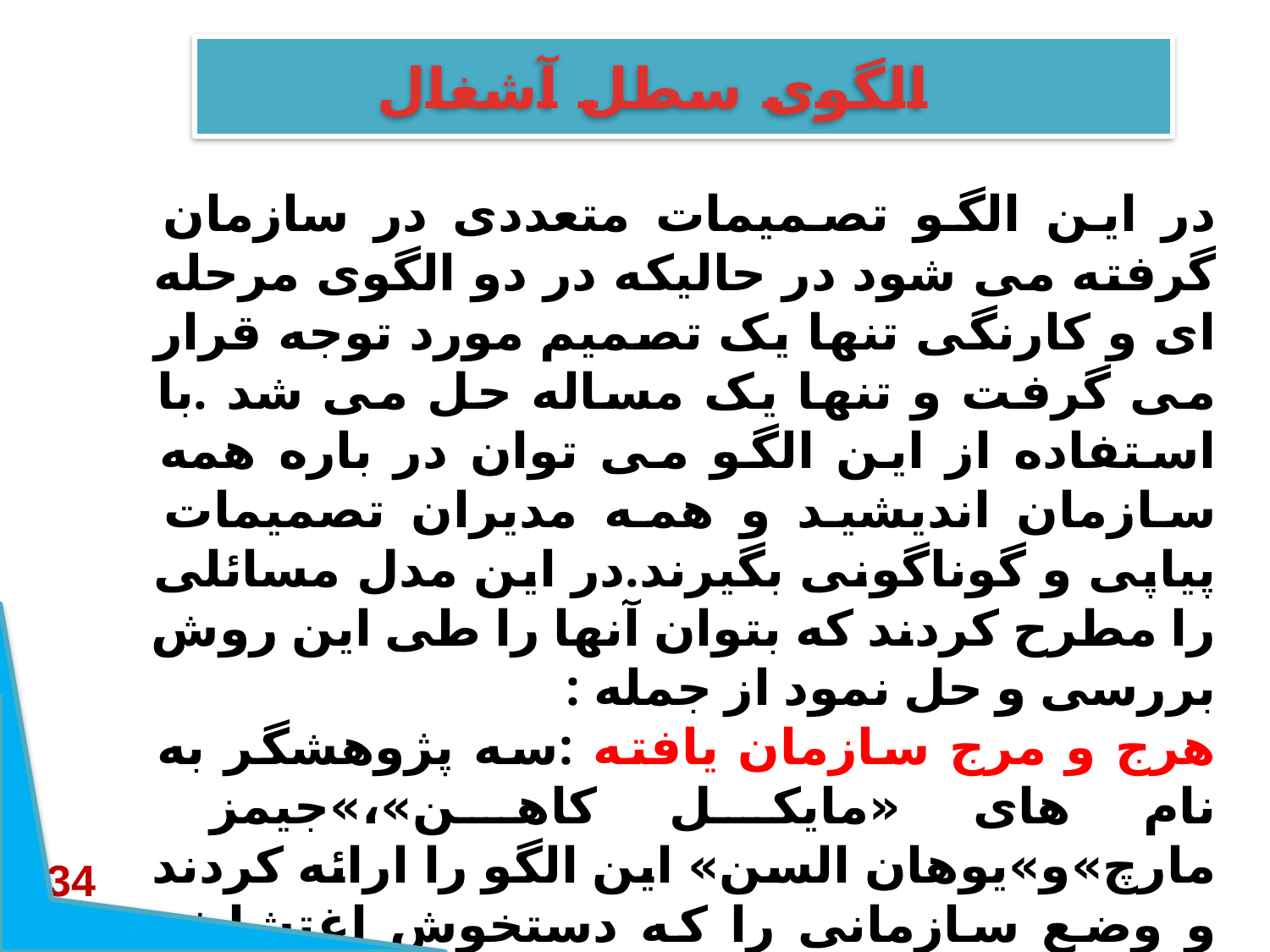

# الگوی سطل آشغال

در این الگو تصمیمات متعددی در سازمان گرفته می شود در حالیکه در دو الگوی مرحله ای و کارنگی تنها یک تصمیم مورد توجه قرار می گرفت و تنها یک مساله حل می شد .با استفاده از این الگو می توان در باره همه سازمان اندیشید و همه مدیران تصمیمات پیاپی و گوناگونی بگیرند.در این مدل مسائلی را مطرح کردند که بتوان آنها را طی این روش بررسی و حل نمود از جمله :
هرج و مرج سازمان یافته :سه پژوهشگر به نام های «مایکل کاهن»،»جیمز مارچ»و»یوهان السن» این الگو را ارائه کردند و وضع سازمانی را که دستخوش اغتشاش بود»هرج و مرج سازمان یافته «نامیدند.این هرچ و مرج یا نابسامانی ها به سه دلیل پدید می آید:

34